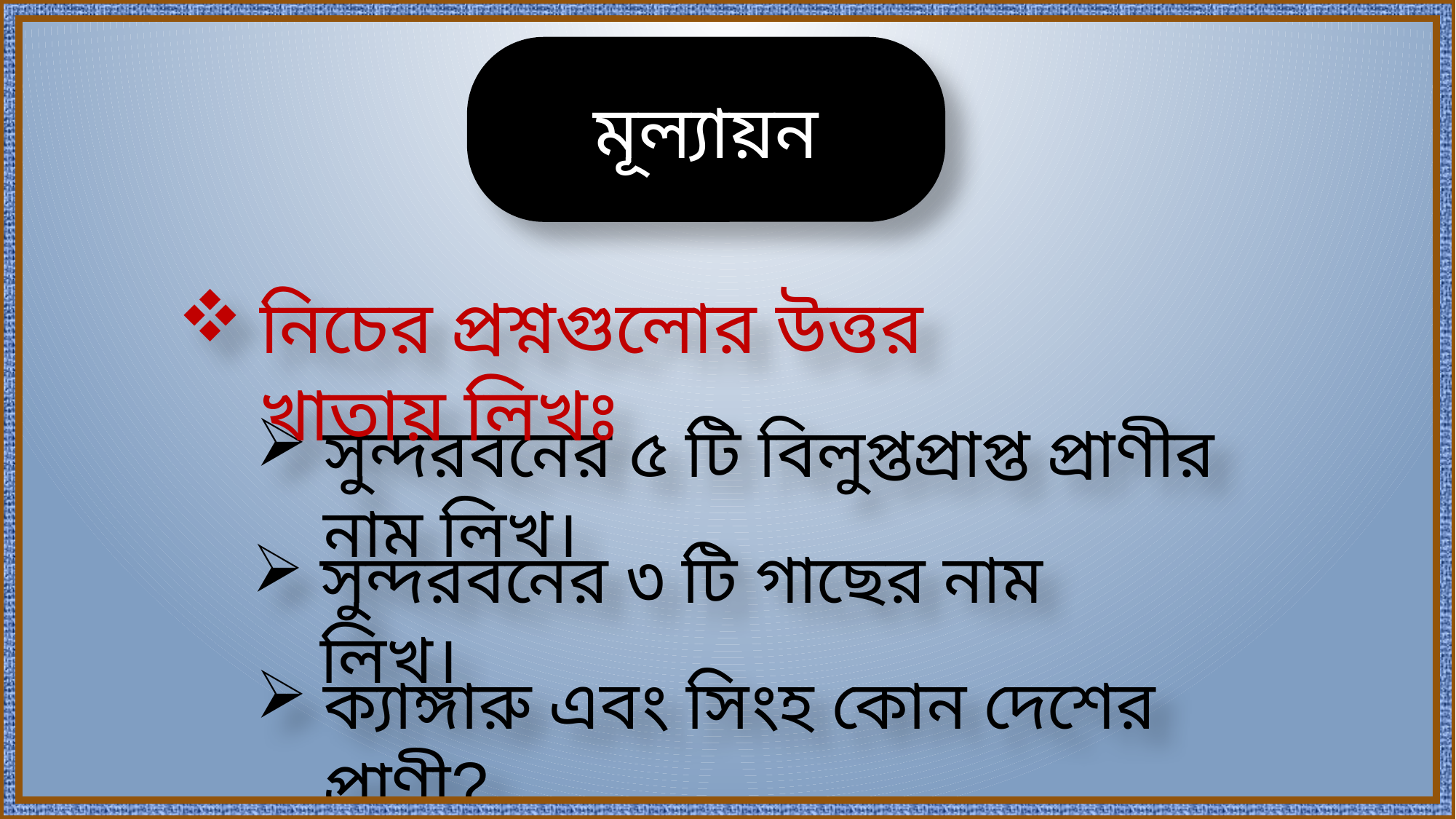

মূল্যায়ন
নিচের প্রশ্নগুলোর উত্তর খাতায় লিখঃ
সুন্দরবনের ৫ টি বিলুপ্তপ্রাপ্ত প্রাণীর নাম লিখ।
সুন্দরবনের ৩ টি গাছের নাম লিখ।
ক্যাঙ্গারু এবং সিংহ কোন দেশের প্রাণী?